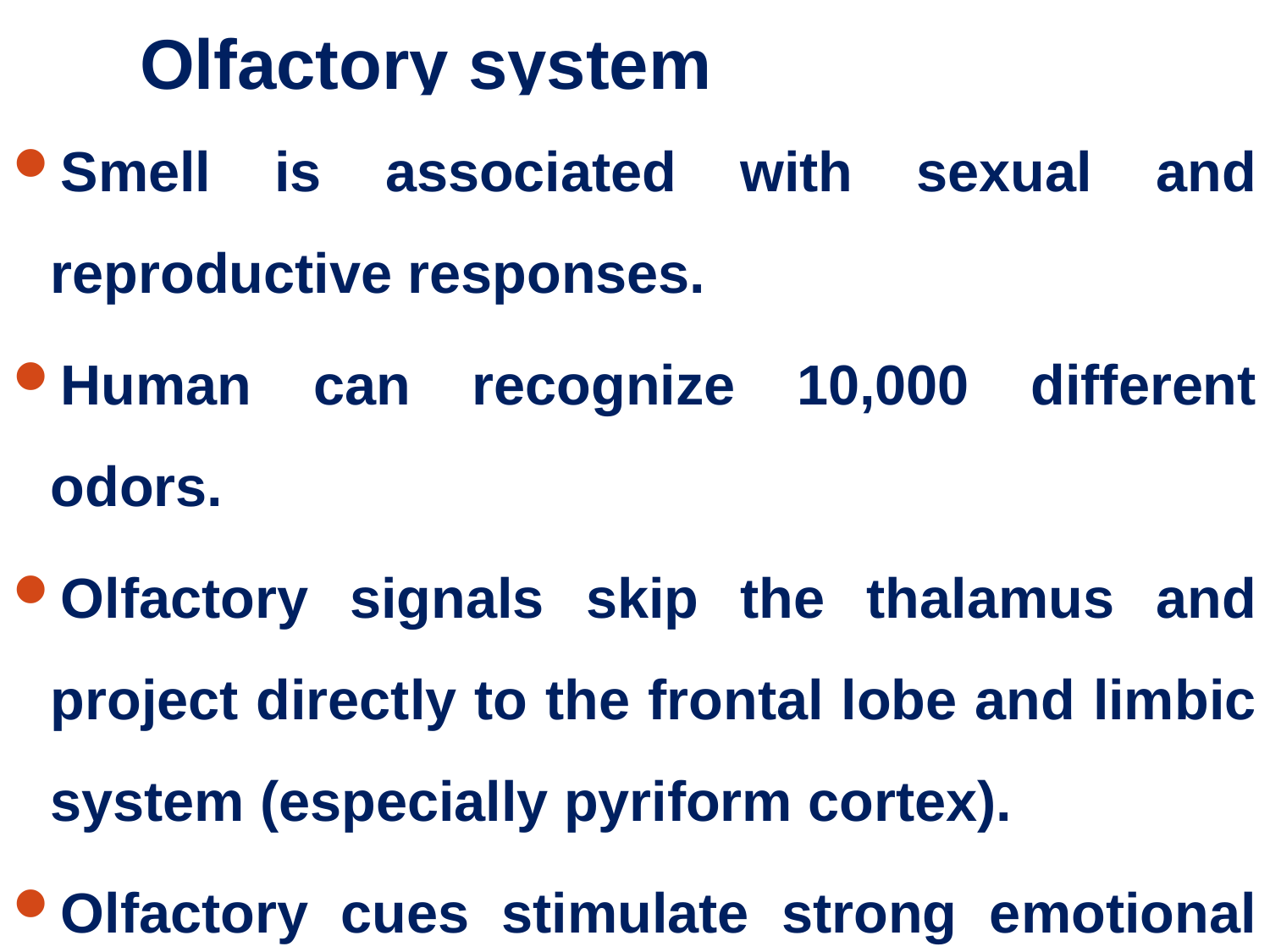

# Olfactory system
Smell is associated with sexual and reproductive responses.
Human can recognize 10,000 different odors.
Olfactory signals skip the thalamus and project directly to the frontal lobe and limbic system (especially pyriform cortex).
Olfactory cues stimulate strong emotional responses and evoke powerful memories.